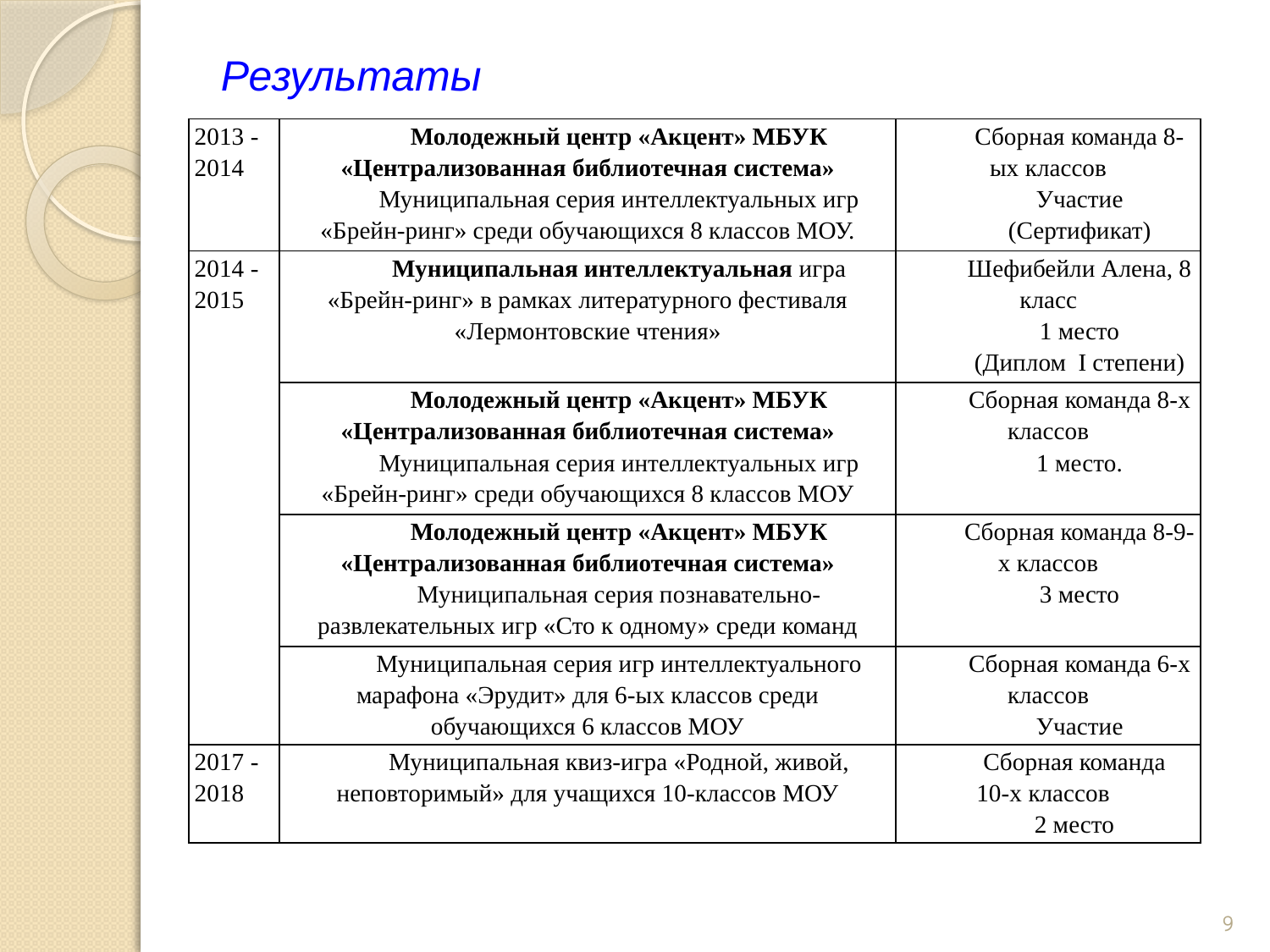

# Результаты
| 2013 - 2014 | Молодежный центр «Акцент» МБУК «Централизованная библиотечная система» Муниципальная серия интеллектуальных игр «Брейн-ринг» среди обучающихся 8 классов МОУ. | Сборная команда 8-ых классов Участие (Сертификат) |
| --- | --- | --- |
| 2014 - 2015 | Муниципальная интеллектуальная игра «Брейн-ринг» в рамках литературного фестиваля «Лермонтовские чтения» | Шефибейли Алена, 8 класс 1 место (Диплом I степени) |
|  | Молодежный центр «Акцент» МБУК «Централизованная библиотечная система» Муниципальная серия интеллектуальных игр «Брейн-ринг» среди обучающихся 8 классов МОУ | Сборная команда 8-х классов 1 место. |
|  | Молодежный центр «Акцент» МБУК «Централизованная библиотечная система» Муниципальная серия познавательно-развлекательных игр «Сто к одному» среди команд | Сборная команда 8-9-х классов 3 место |
|  | Муниципальная серия игр интеллектуального марафона «Эрудит» для 6-ых классов среди обучающихся 6 классов МОУ | Сборная команда 6-х классов Участие |
| 2017 - 2018 | Муниципальная квиз-игра «Родной, живой, неповторимый» для учащихся 10-классов МОУ | Сборная команда 10-х классов 2 место |

9